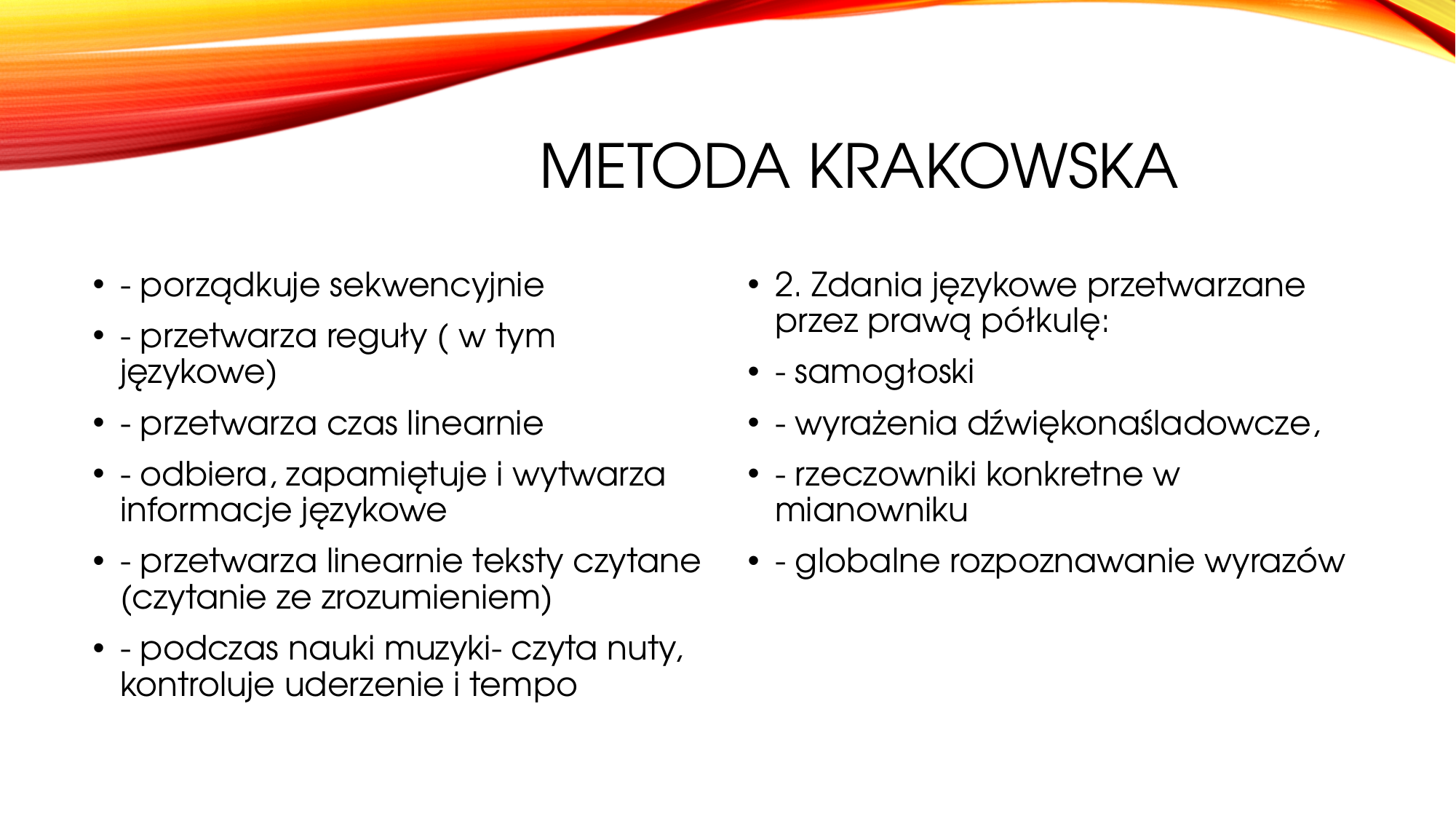

# Metoda krakowska
- porządkuje sekwencyjnie
- przetwarza reguły ( w tym językowe)
- przetwarza czas linearnie
- odbiera, zapamiętuje i wytwarza informacje językowe
- przetwarza linearnie teksty czytane (czytanie ze zrozumieniem)
- podczas nauki muzyki- czyta nuty, kontroluje uderzenie i tempo
2. Zdania językowe przetwarzane przez prawą półkulę:
- samogłoski
- wyrażenia dźwiękonaśladowcze,
- rzeczowniki konkretne w mianowniku
- globalne rozpoznawanie wyrazów